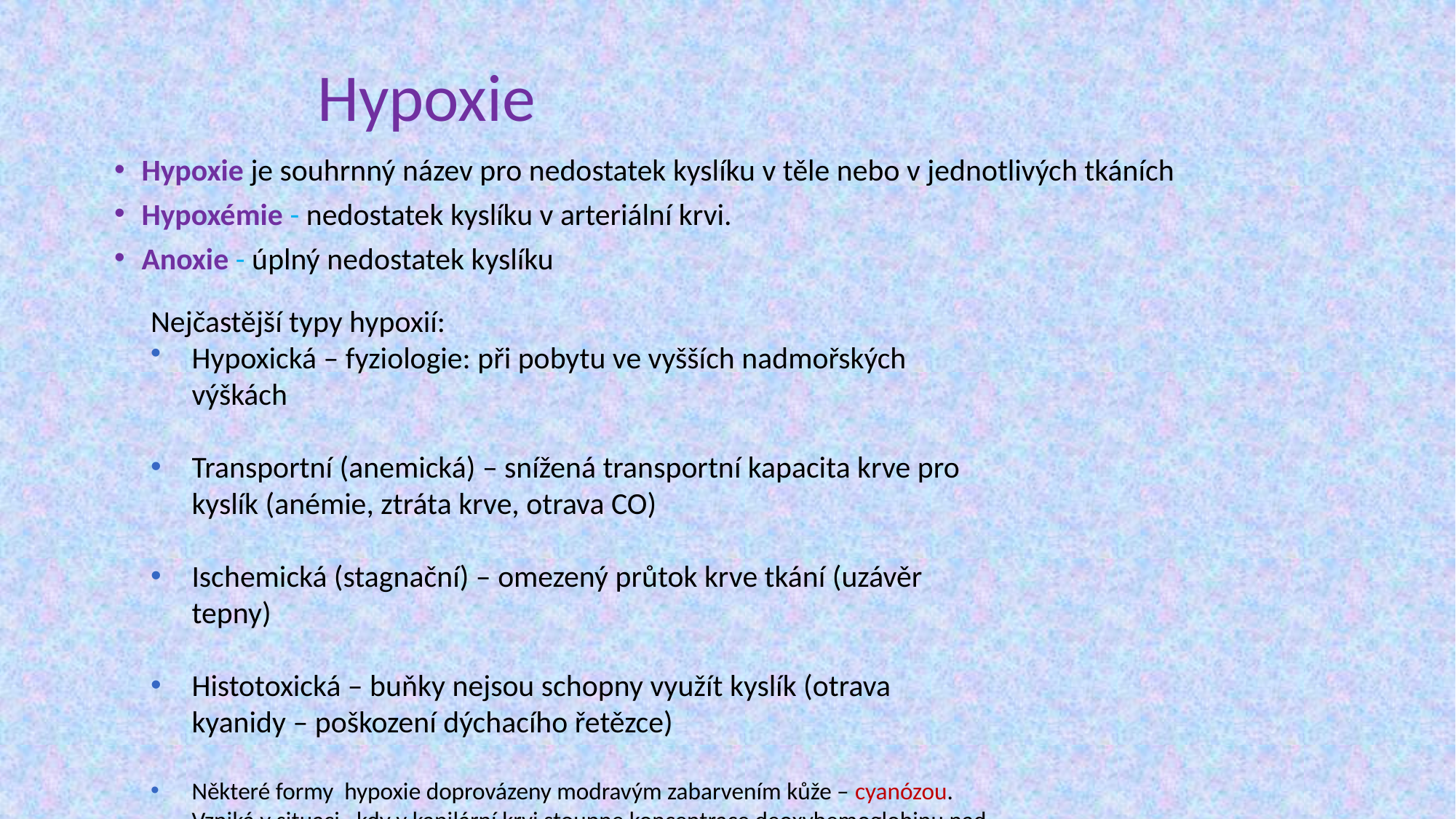

Hypoxie
Hypoxie je souhrnný název pro nedostatek kyslíku v těle nebo v jednotlivých tkáních
Hypoxémie - nedostatek kyslíku v arteriální krvi.
Anoxie - úplný nedostatek kyslíku

Nejčastější typy hypoxií:
Hypoxická – fyziologie: při pobytu ve vyšších nadmořských výškách

Transportní (anemická) – snížená transportní kapacita krve pro kyslík (anémie, ztráta krve, otrava CO)

Ischemická (stagnační) – omezený průtok krve tkání (uzávěr tepny)

Histotoxická – buňky nejsou schopny využít kyslík (otrava kyanidy – poškození dýchacího řetězce)

Některé formy  hypoxie doprovázeny modravým zabarvením kůže – cyanózou. Vzniká v situaci,  kdy v kapilární krvi stoupne koncentrace deoxyhemoglobinu nad 50g/l (5%)